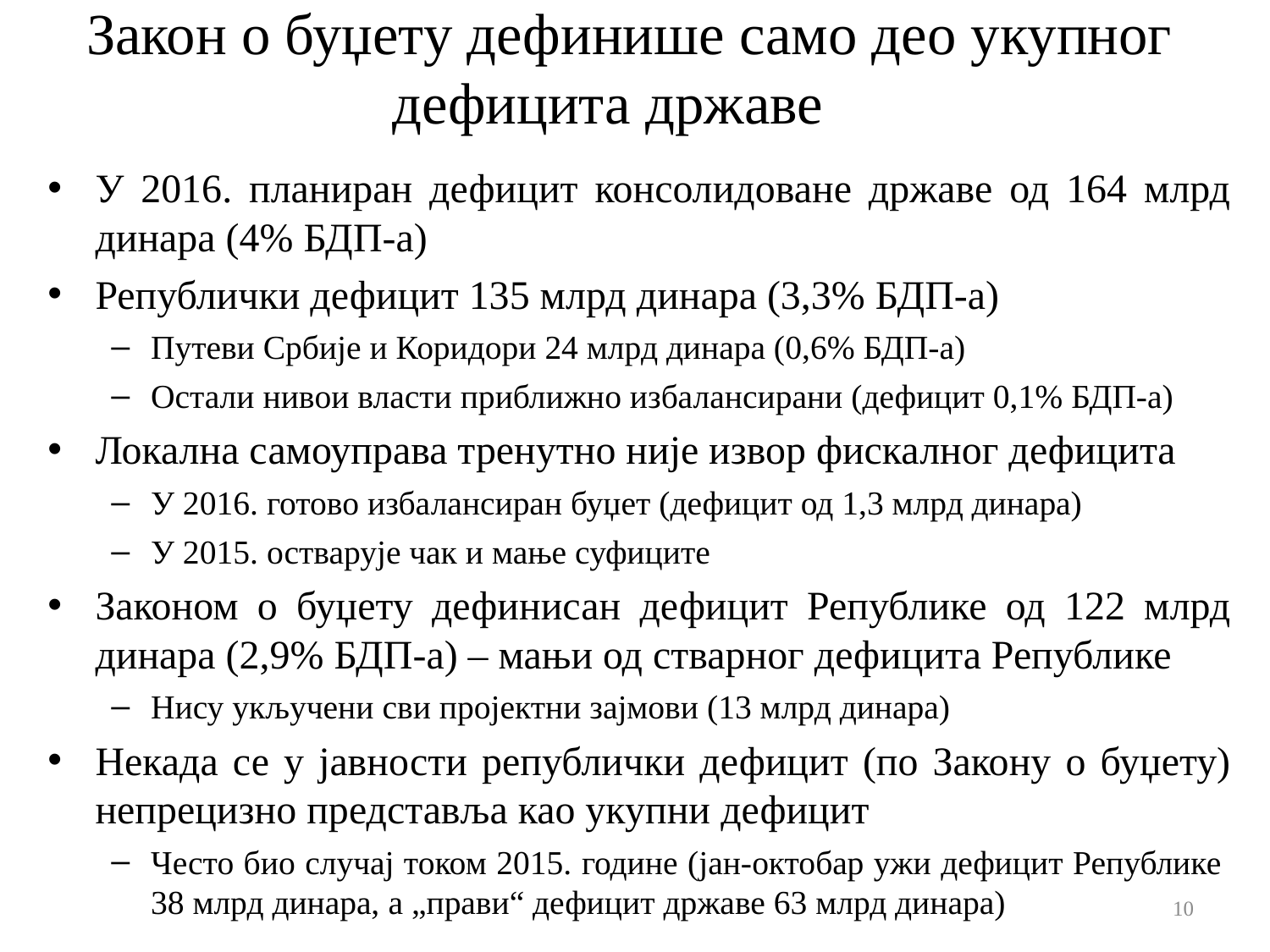

# Закон о буџету дефинише само део укупног дефицита државе
У 2016. планиран дефицит консолидоване државе од 164 млрд динара (4% БДП-а)
Републички дефицит 135 млрд динара (3,3% БДП-а)
Путеви Србије и Коридори 24 млрд динара (0,6% БДП-а)
Остали нивои власти приближно избалансирани (дефицит 0,1% БДП-а)
Локална самоуправа тренутно није извор фискалног дефицита
У 2016. готово избалансиран буџет (дефицит од 1,3 млрд динара)
У 2015. остварује чак и мање суфиците
Законом о буџету дефинисан дефицит Републике од 122 млрд динара (2,9% БДП-а) – мањи од стварног дефицита Републике
Нису укључени сви пројектни зајмови (13 млрд динара)
Некада се у јавности републички дефицит (по Закону о буџету) непрецизно представља као укупни дефицит
Често био случај током 2015. године (јан-октобар ужи дефицит Републике  38 млрд динара, а „прави“ дефицит државе 63 млрд динара)
10